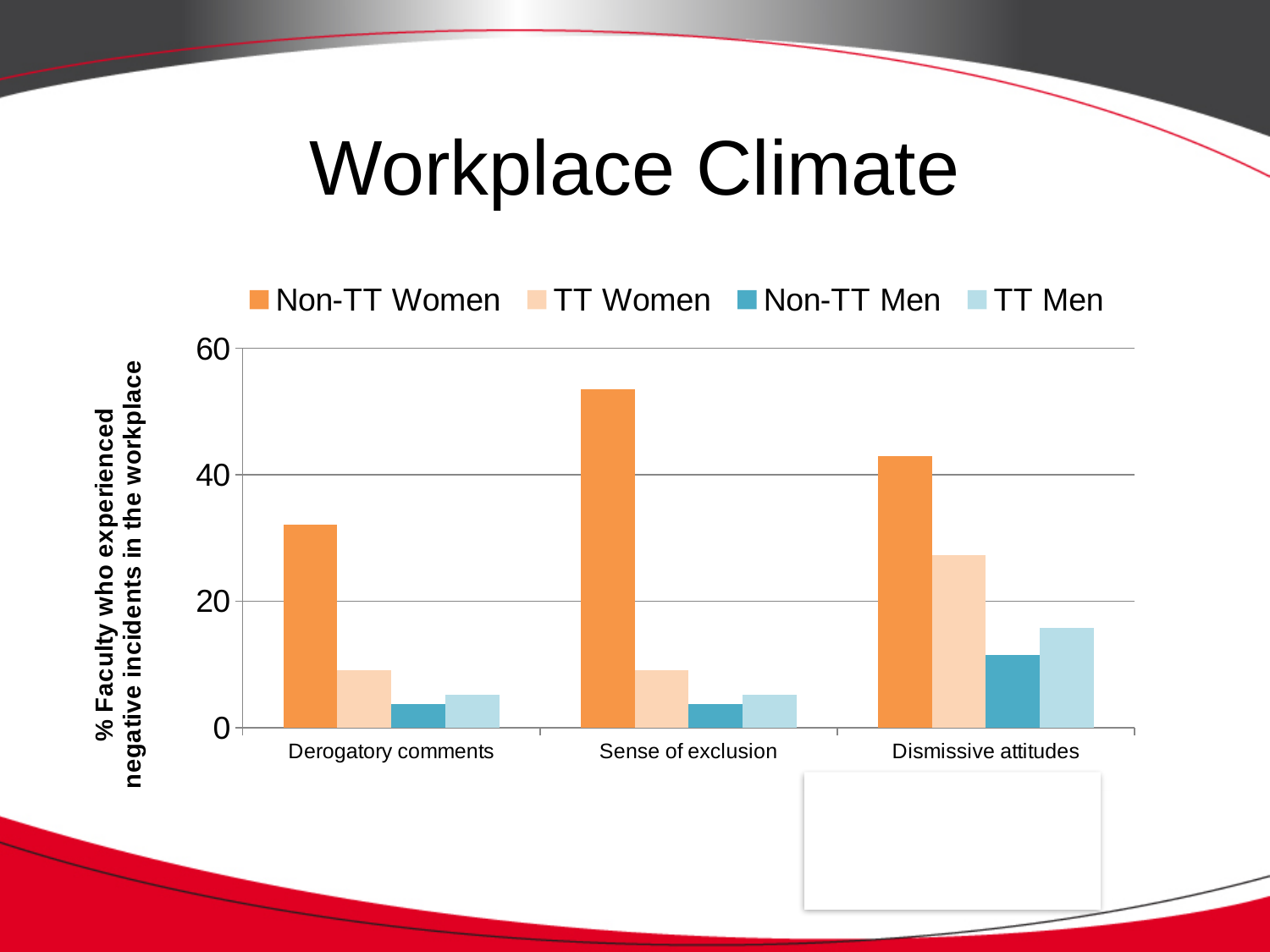

# Workplace Climate

### Chart

| Category | Non-TT Women | TT Women | Non-TT Men | TT Men |
|---|---|---|---|---|
| Derogatory comments | 32.1 | 9.1 | 3.8 | 5.3 |
| Sense of exclusion | 53.6 | 9.1 | 3.8 | 5.3 |
| Dismissive attitudes | 42.9 | 27.3 | 11.5 | 15.8 |